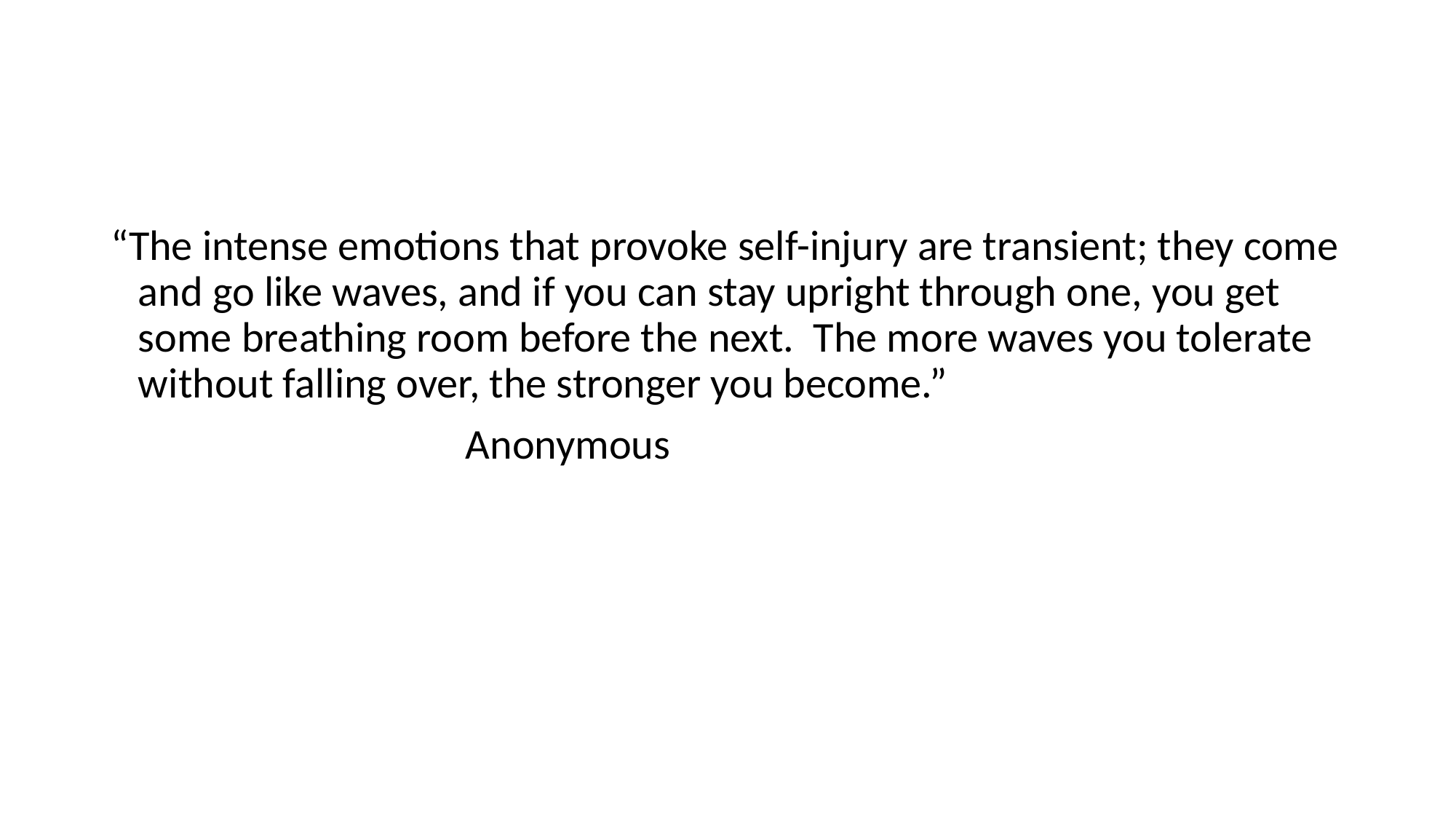

#
“The intense emotions that provoke self-injury are transient; they come and go like waves, and if you can stay upright through one, you get some breathing room before the next.  The more waves you tolerate without falling over, the stronger you become.”
           			Anonymous